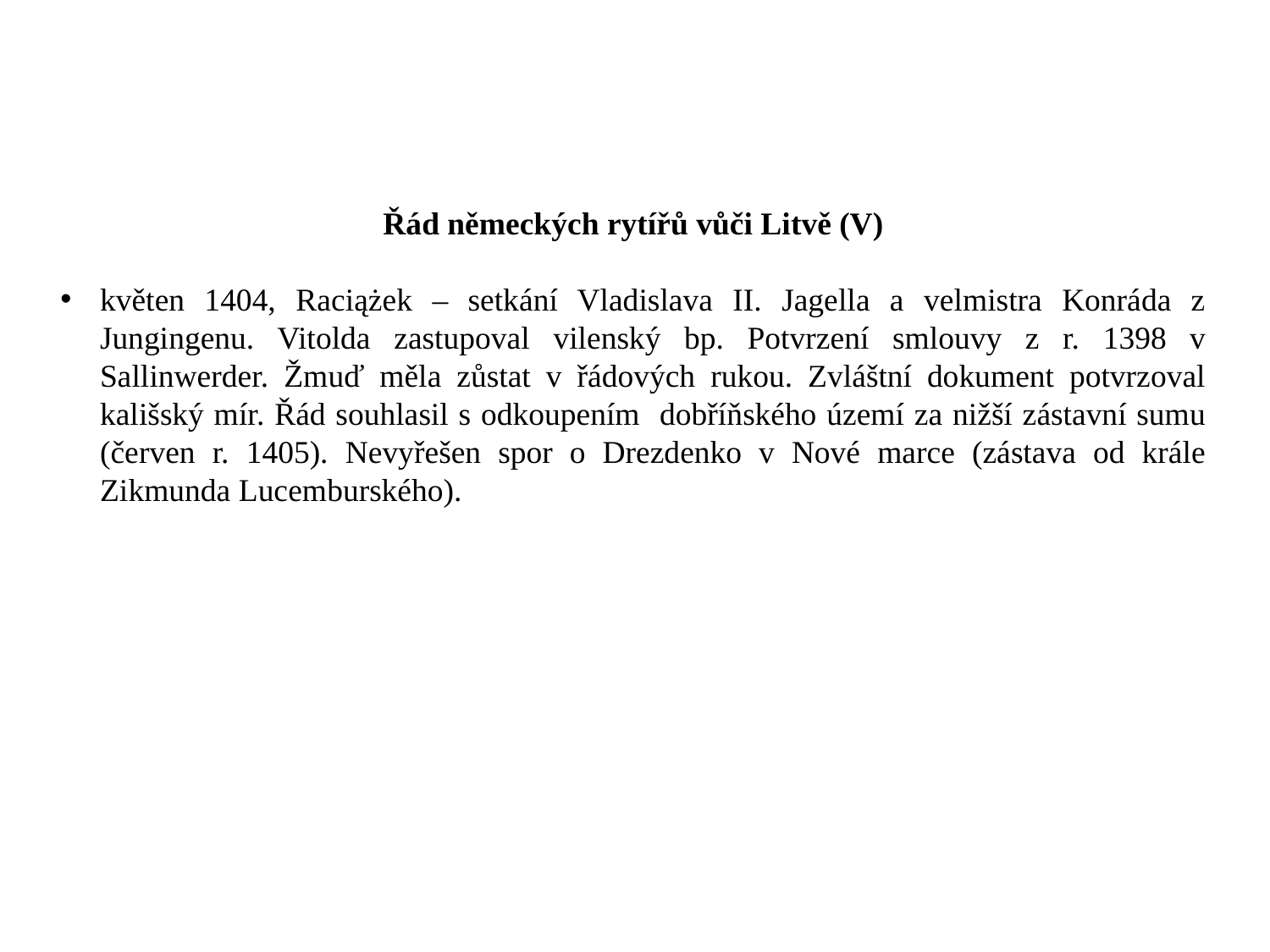

Řád německých rytířů vůči Litvě (V)

květen 1404, Raciążek – setkání Vladislava II. Jagella a velmistra Konráda z Jungingenu. Vitolda zastupoval vilenský bp. Potvrzení smlouvy z r. 1398 v Sallinwerder. Žmuď měla zůstat v řádových rukou. Zvláštní dokument potvrzoval kališský mír. Řád souhlasil s odkoupením  dobříňského území za nižší zástavní sumu (červen r. 1405). Nevyřešen spor o Drezdenko v Nové marce (zástava od krále Zikmunda Lucemburského).